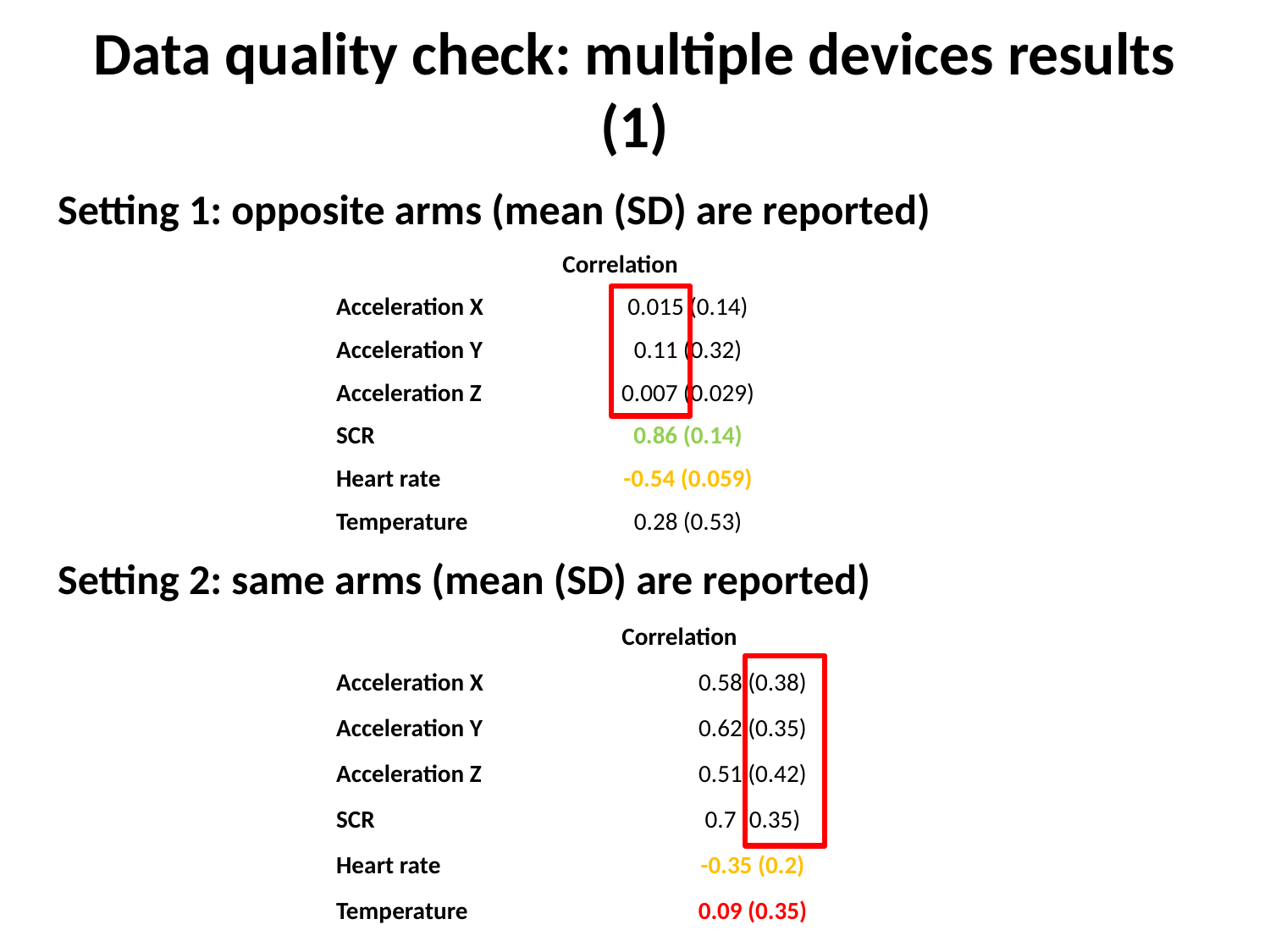

Data quality check: multiple devices results (1)
Setting 1: opposite arms (mean (SD) are reported)

|  | Correlation |
| --- | --- |
| Acceleration X | 0.015 (0.14) |
| Acceleration Y | 0.11 (0.32) |
| Acceleration Z | 0.007 (0.029) |
| SCR | 0.86 (0.14) |
| Heart rate | -0.54 (0.059) |
| Temperature | 0.28 (0.53) |

Setting 2: same arms (mean (SD) are reported)

|  | Correlation |
| --- | --- |
| Acceleration X | 0.58 (0.38) |
| Acceleration Y | 0.62 (0.35) |
| Acceleration Z | 0.51 (0.42) |
| SCR | 0.7 (0.35) |
| Heart rate | -0.35 (0.2) |
| Temperature | 0.09 (0.35) |